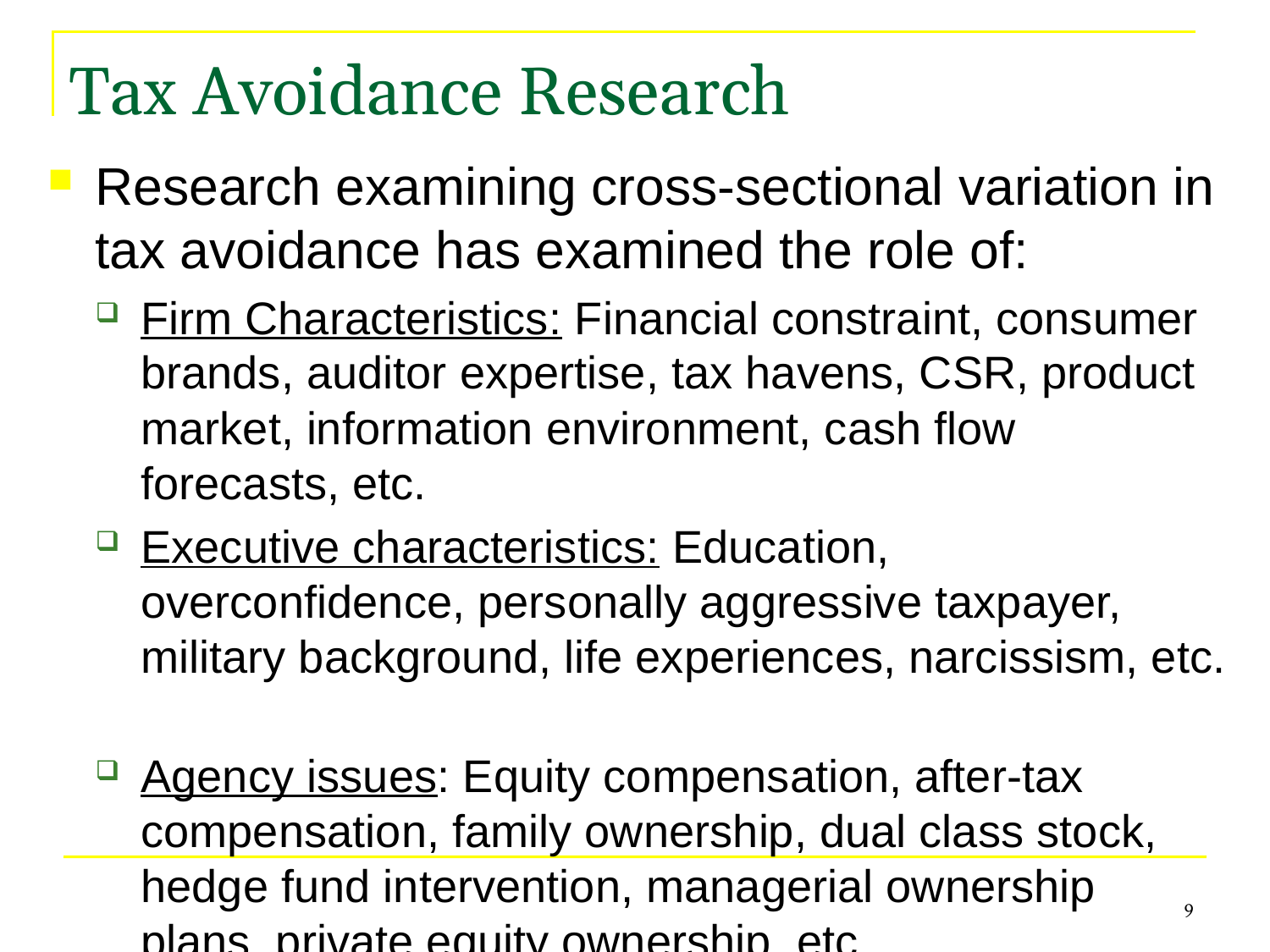

# Tax Avoidance Research
Research examining cross-sectional variation in tax avoidance has examined the role of:
Firm Characteristics: Financial constraint, consumer brands, auditor expertise, tax havens, CSR, product market, information environment, cash flow forecasts, etc.
Executive characteristics: Education, overconfidence, personally aggressive taxpayer, military background, life experiences, narcissism, etc.
Agency issues: Equity compensation, after-tax compensation, family ownership, dual class stock, hedge fund intervention, managerial ownership plans, private equity ownership, etc.
9